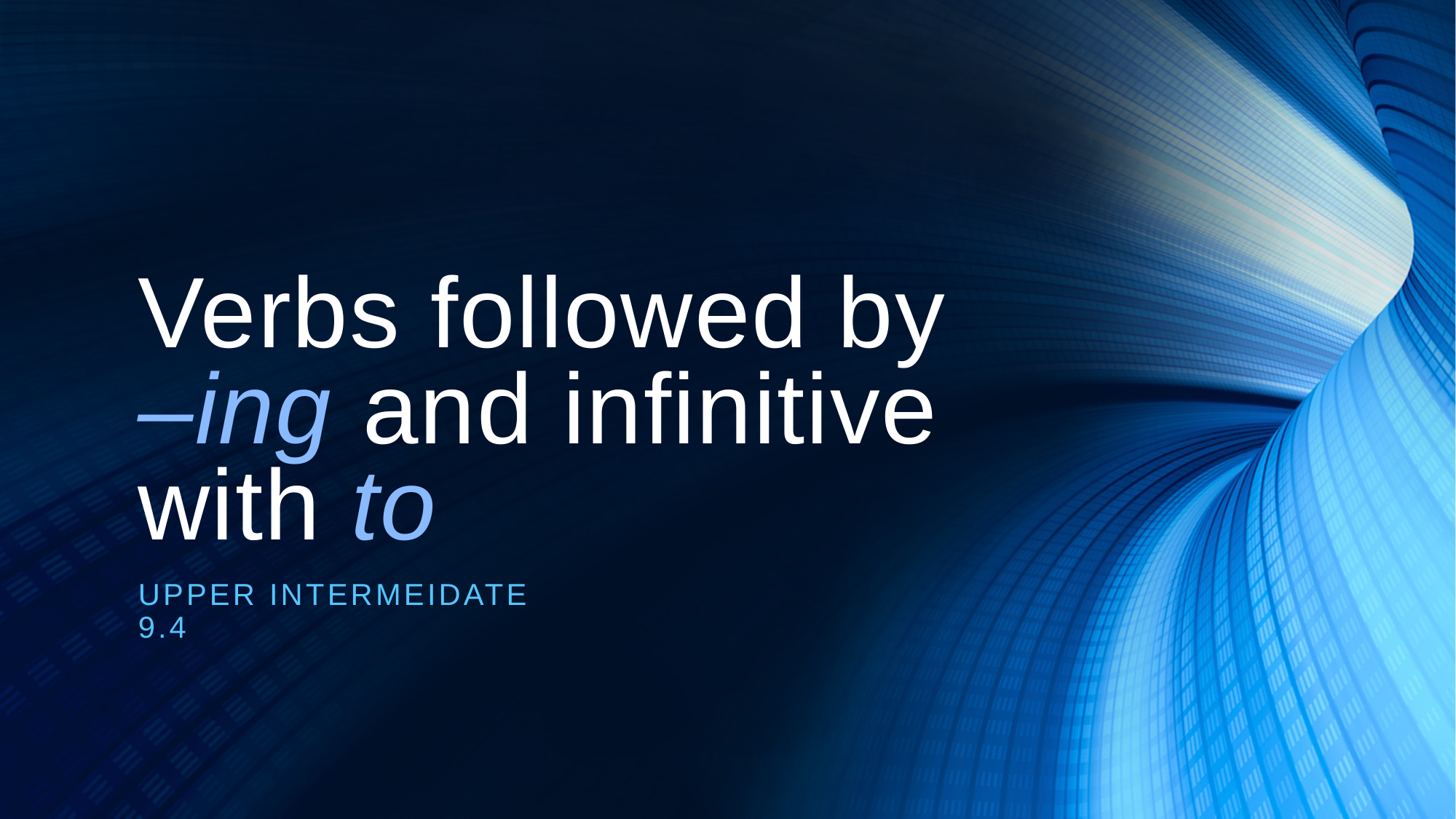

# Verbs followed by –ing and infinitive with to
Upper intermeidate
9.4